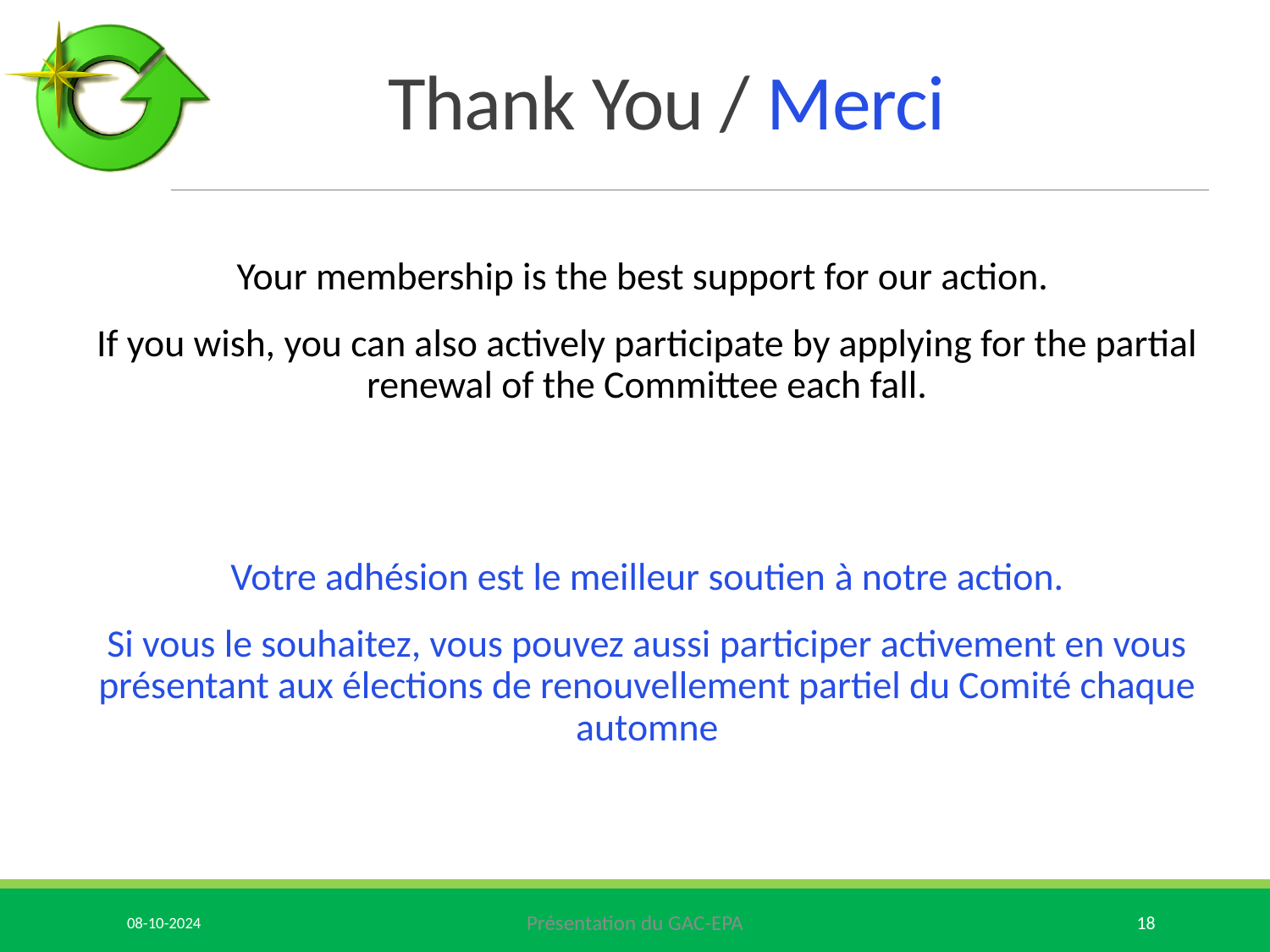

# Thank You / Merci
Your membership is the best support for our action.
If you wish, you can also actively participate by applying for the partial renewal of the Committee each fall.

Votre adhésion est le meilleur soutien à notre action.
Si vous le souhaitez, vous pouvez aussi participer activement en vous présentant aux élections de renouvellement partiel du Comité chaque automne
08-10-2024
Présentation du GAC-EPA
18